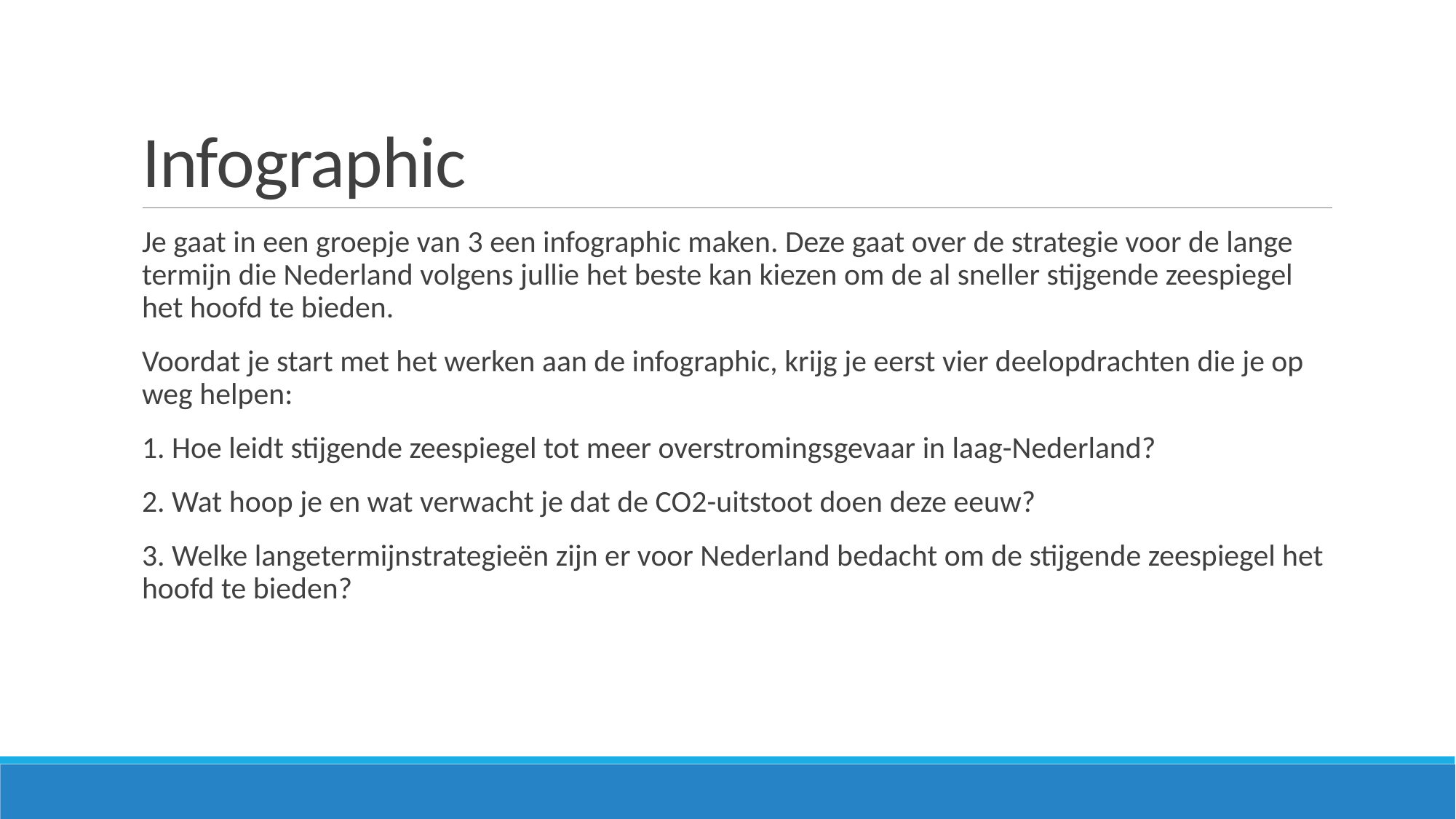

# Infographic
Je gaat in een groepje van 3 een infographic maken. Deze gaat over de strategie voor de lange termijn die Nederland volgens jullie het beste kan kiezen om de al sneller stijgende zeespiegel het hoofd te bieden.
Voordat je start met het werken aan de infographic, krijg je eerst vier deelopdrachten die je op weg helpen:
1. Hoe leidt stijgende zeespiegel tot meer overstromingsgevaar in laag-Nederland?
2. Wat hoop je en wat verwacht je dat de CO2-uitstoot doen deze eeuw?
3. Welke langetermijnstrategieën zijn er voor Nederland bedacht om de stijgende zeespiegel het hoofd te bieden?